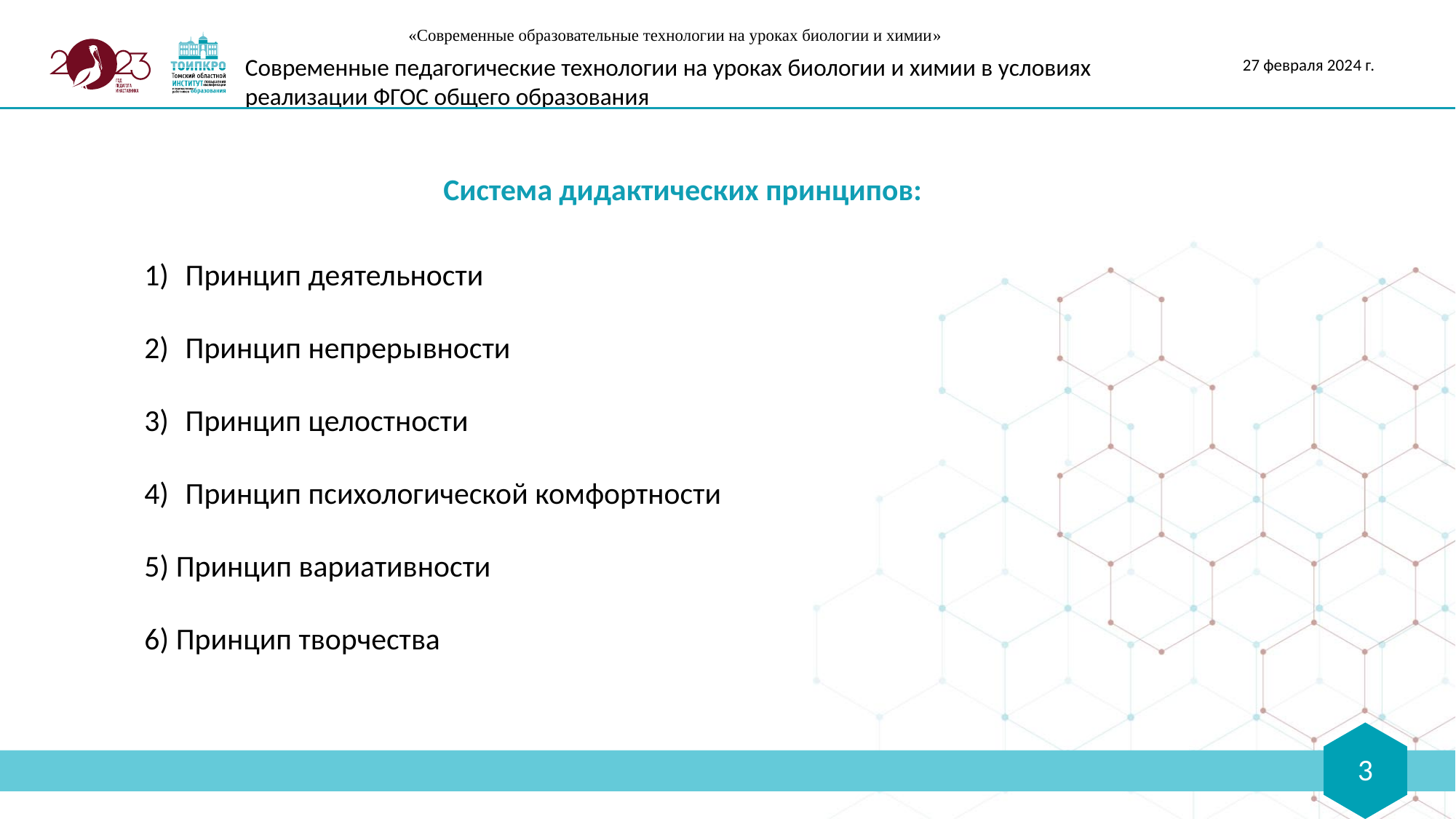

«Современные образовательные технологии на уроках биологии и химии»

Современные педагогические технологии на уроках биологии и химии в условиях реализации ФГОС общего образования
27 февраля 2024 г.
Система дидактических принципов:
Принцип деятельности

Принцип непрерывности

Принцип целостности

Принцип психологической комфортности

5) Принцип вариативности

6) Принцип творчества

3